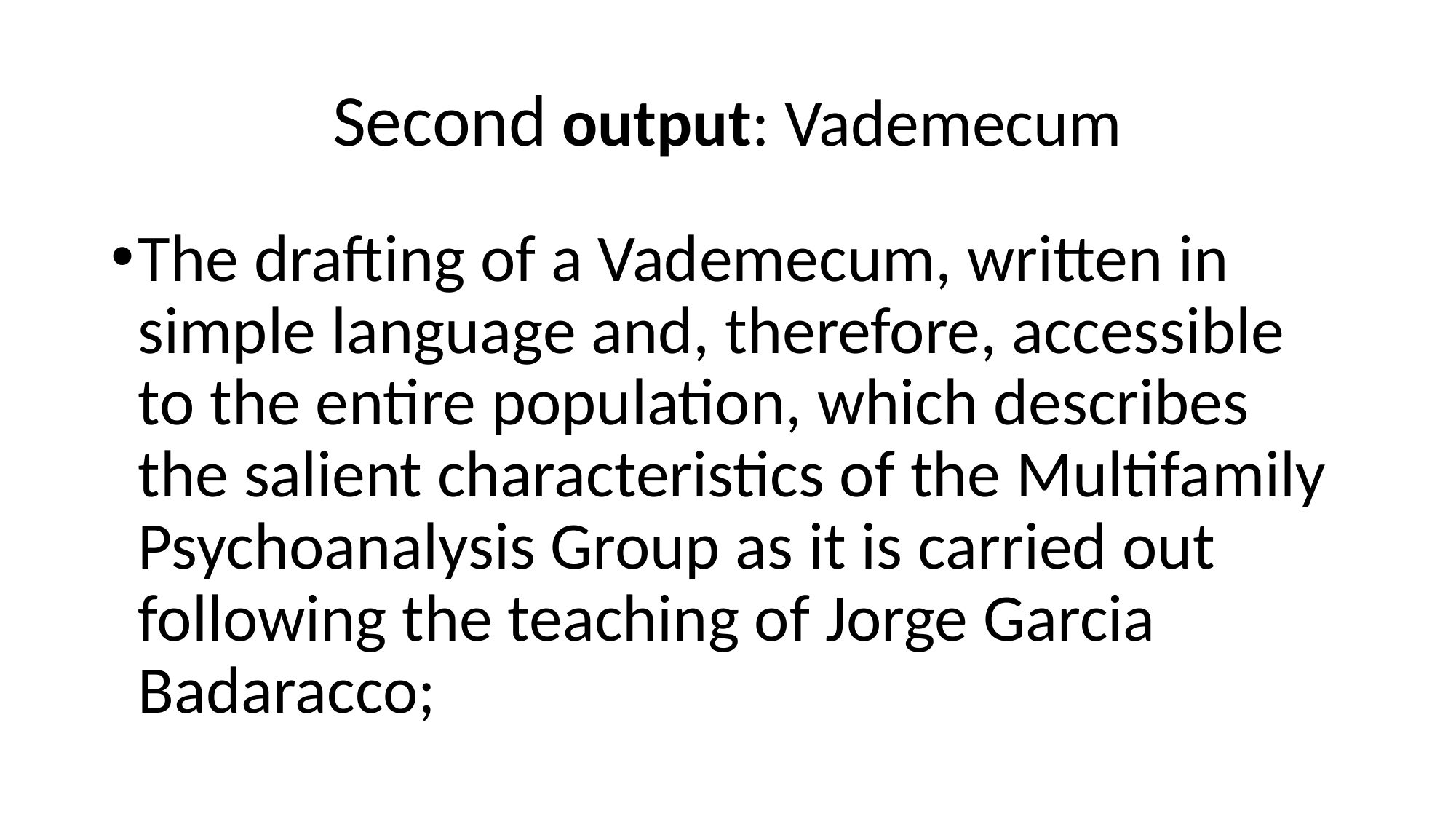

# Second output: Vademecum
The drafting of a Vademecum, written in simple language and, therefore, accessible to the entire population, which describes the salient characteristics of the Multifamily Psychoanalysis Group as it is carried out following the teaching of Jorge Garcia Badaracco;